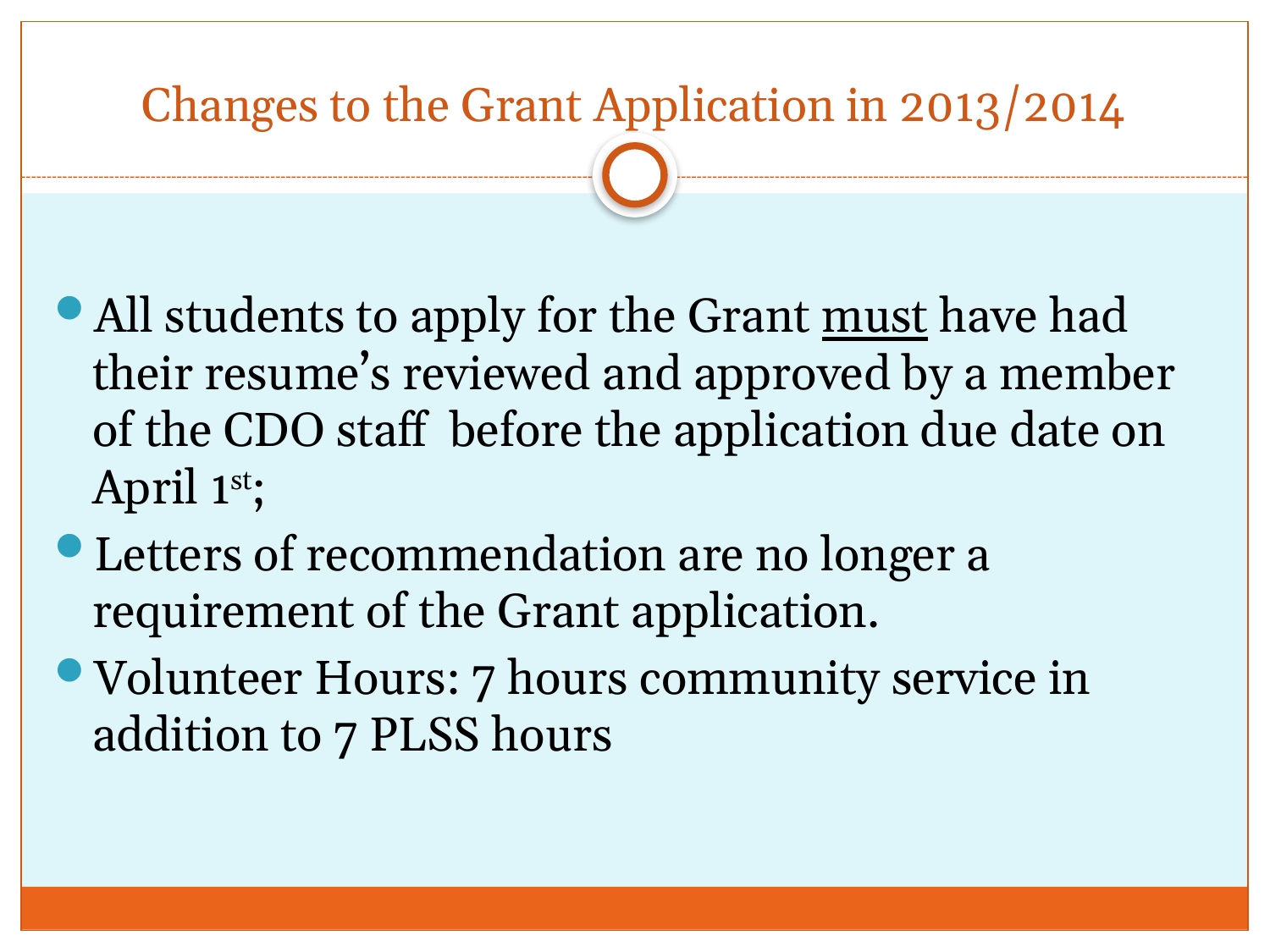

# Changes to the Grant Application in 2013/2014

All students to apply for the Grant must have had their resume’s reviewed and approved by a member of the CDO staff  before the application due date on April 1st;
Letters of recommendation are no longer a requirement of the Grant application.
Volunteer Hours: 7 hours community service in addition to 7 PLSS hours